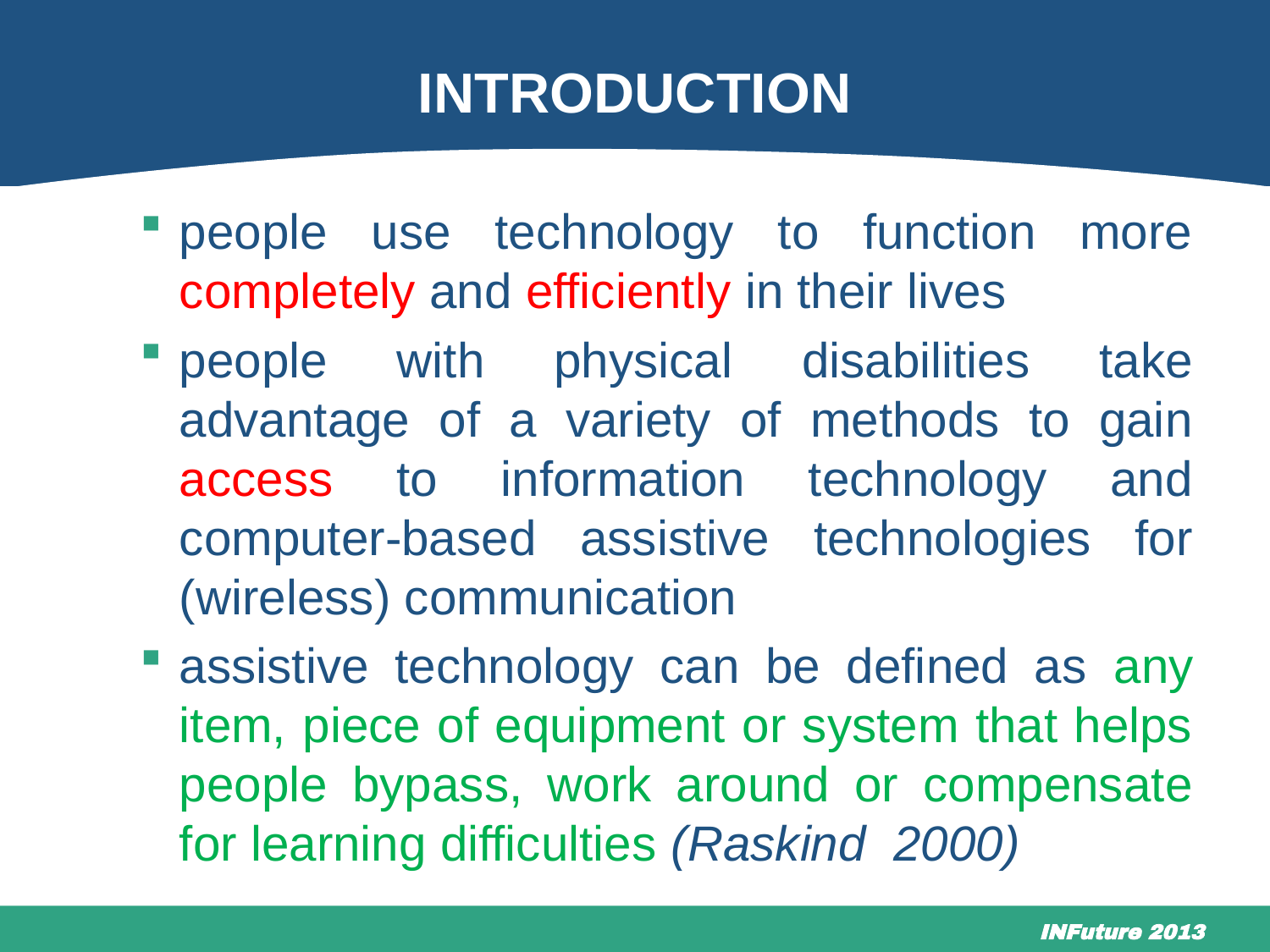

# INTRODUCTION
people use technology to function more completely and efficiently in their lives
people with physical disabilities take advantage of a variety of methods to gain access to information technology and computer-based assistive technologies for (wireless) communication
assistive technology can be defined as any item, piece of equipment or system that helps people bypass, work around or compensate for learning difficulties (Raskind  2000)